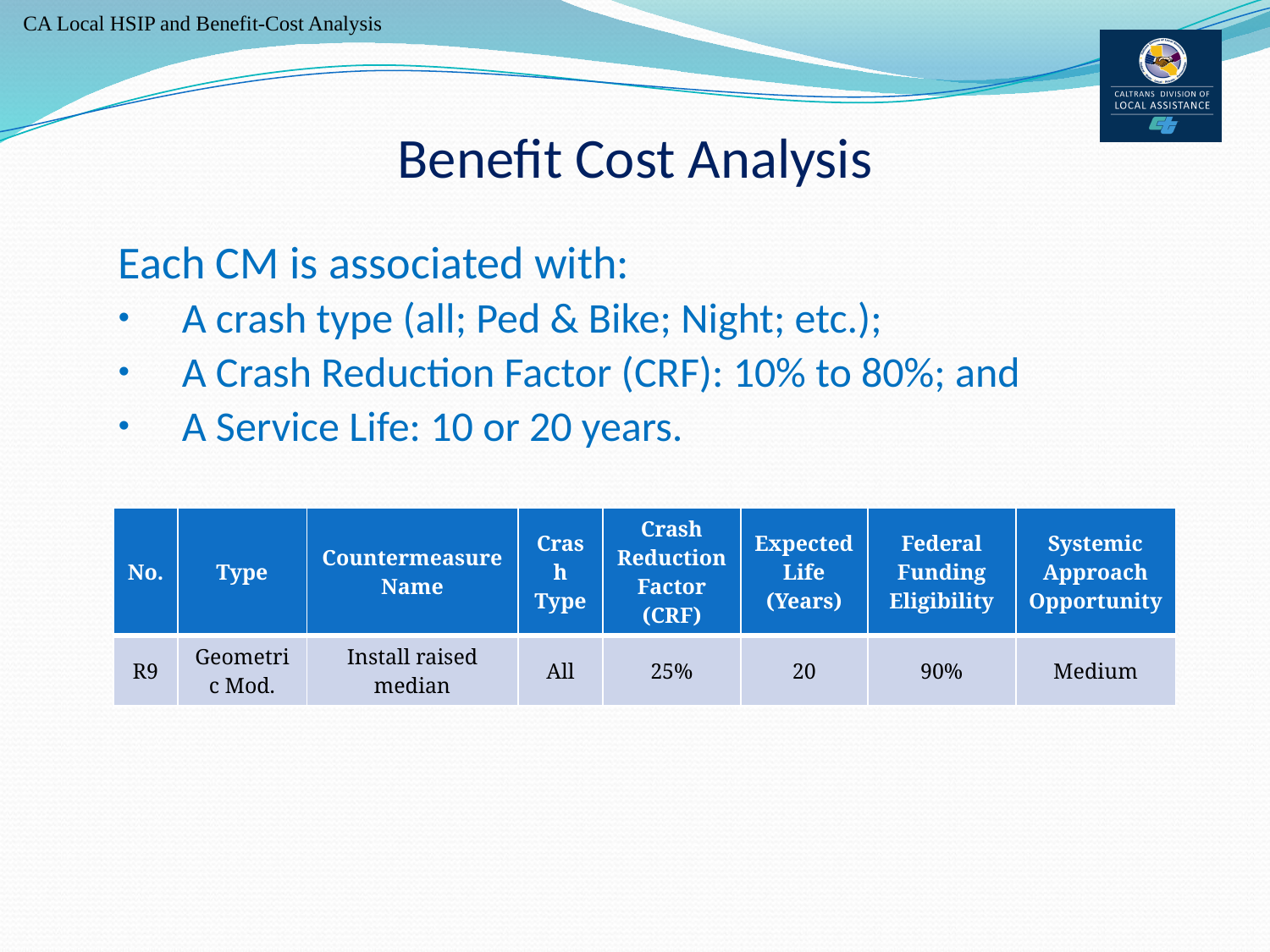

# Benefit Cost Analysis
Each CM is associated with:
A crash type (all; Ped & Bike; Night; etc.);
A Crash Reduction Factor (CRF): 10% to 80%; and
A Service Life: 10 or 20 years.

Example:
| No. | Type | Countermeasure Name | Crash Type | Crash Reduction Factor (CRF) | Expected Life (Years) | Federal Funding Eligibility | Systemic Approach Opportunity |
| --- | --- | --- | --- | --- | --- | --- | --- |
| R9 | Geometric Mod. | Install raised median | All | 25% | 20 | 90% | Medium |